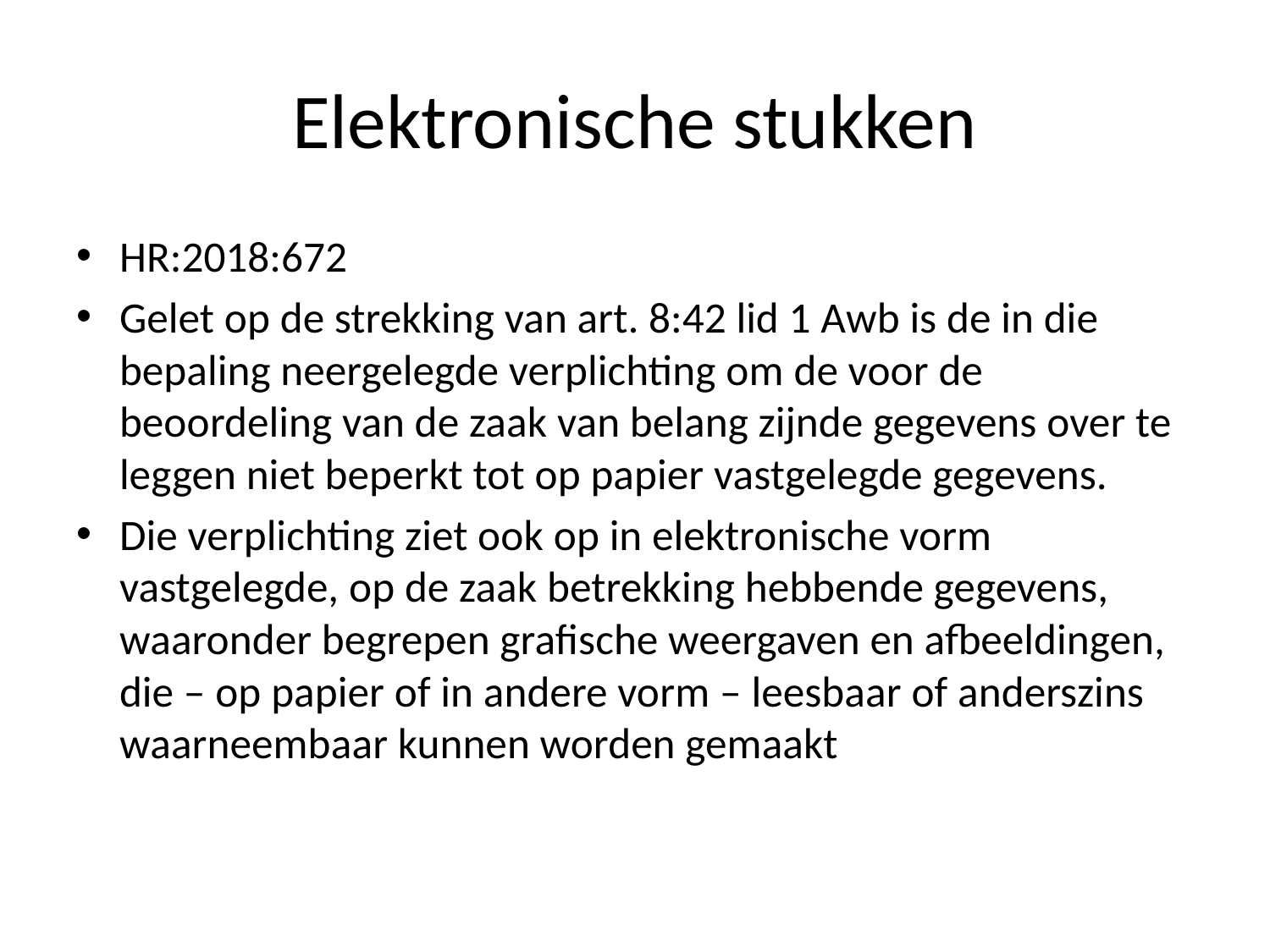

# Elektronische stukken
HR:2018:672
Gelet op de strekking van art. 8:42 lid 1 Awb is de in die bepaling neergelegde verplichting om de voor de beoordeling van de zaak van belang zijnde gegevens over te leggen niet beperkt tot op papier vastgelegde gegevens.
Die verplichting ziet ook op in elektronische vorm vastgelegde, op de zaak betrekking hebbende gegevens, waaronder begrepen grafische weergaven en afbeeldingen, die – op papier of in andere vorm – leesbaar of anderszins waarneembaar kunnen worden gemaakt